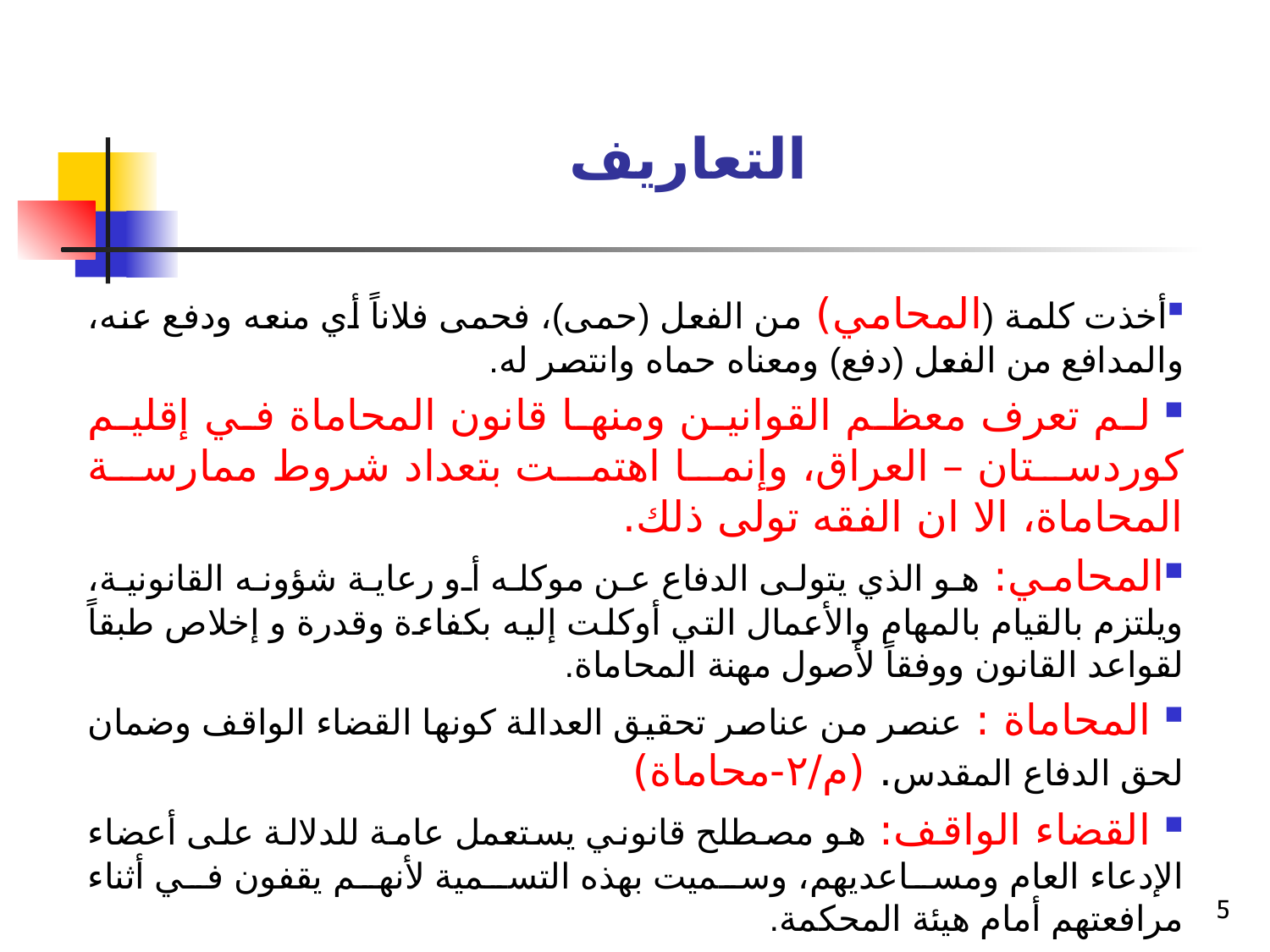

# التعاريف
أخذت كلمة (المحامي) من الفعل (حمى)، فحمى فلاناً أي منعه ودفع عنه، والمدافع من الفعل (دفع) ومعناه حماه وانتصر له.
 لم تعرف معظم القوانين ومنها قانون المحاماة في إقليم كوردستان – العراق، وإنما اهتمت بتعداد شروط ممارسة المحاماة، الا ان الفقه تولى ذلك.
المحامي: هو الذي يتولى الدفاع عن موكله أو رعاية شؤونه القانونية، ويلتزم بالقيام بالمهام والأعمال التي أوكلت إليه بكفاءة وقدرة و إخلاص طبقاً لقواعد القانون ووفقاً لأصول مهنة المحاماة.
 المحاماة : عنصر من عناصر تحقيق العدالة كونها القضاء الواقف وضمان لحق الدفاع المقدس. (م/٢-محاماة)
 القضاء الواقف: هو مصطلح قانوني يستعمل عامة للدلالة على أعضاء الإدعاء العام ومساعديهم، وسميت بهذه التسمية لأنهم يقفون في أثناء مرافعتهم أمام هيئة المحكمة.

5